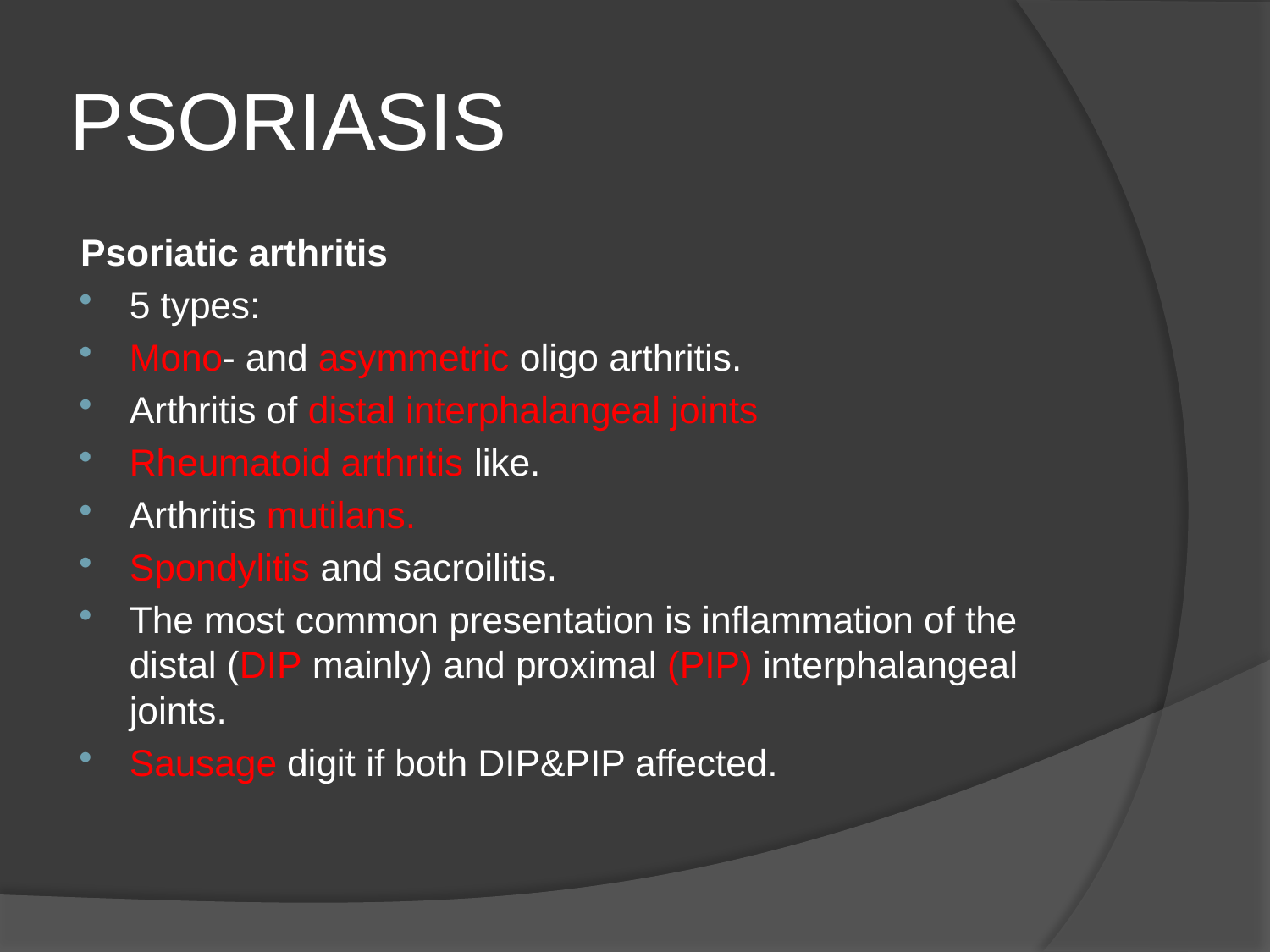

# PSORIASIS
Psoriatic arthritis
5 types:
Mono- and asymmetric oligo arthritis.
Arthritis of distal interphalangeal joints
Rheumatoid arthritis like.
Arthritis mutilans.
Spondylitis and sacroilitis.
The most common presentation is inflammation of the distal (DIP mainly) and proximal (PIP) interphalangeal joints.
Sausage digit if both DIP&PIP affected.